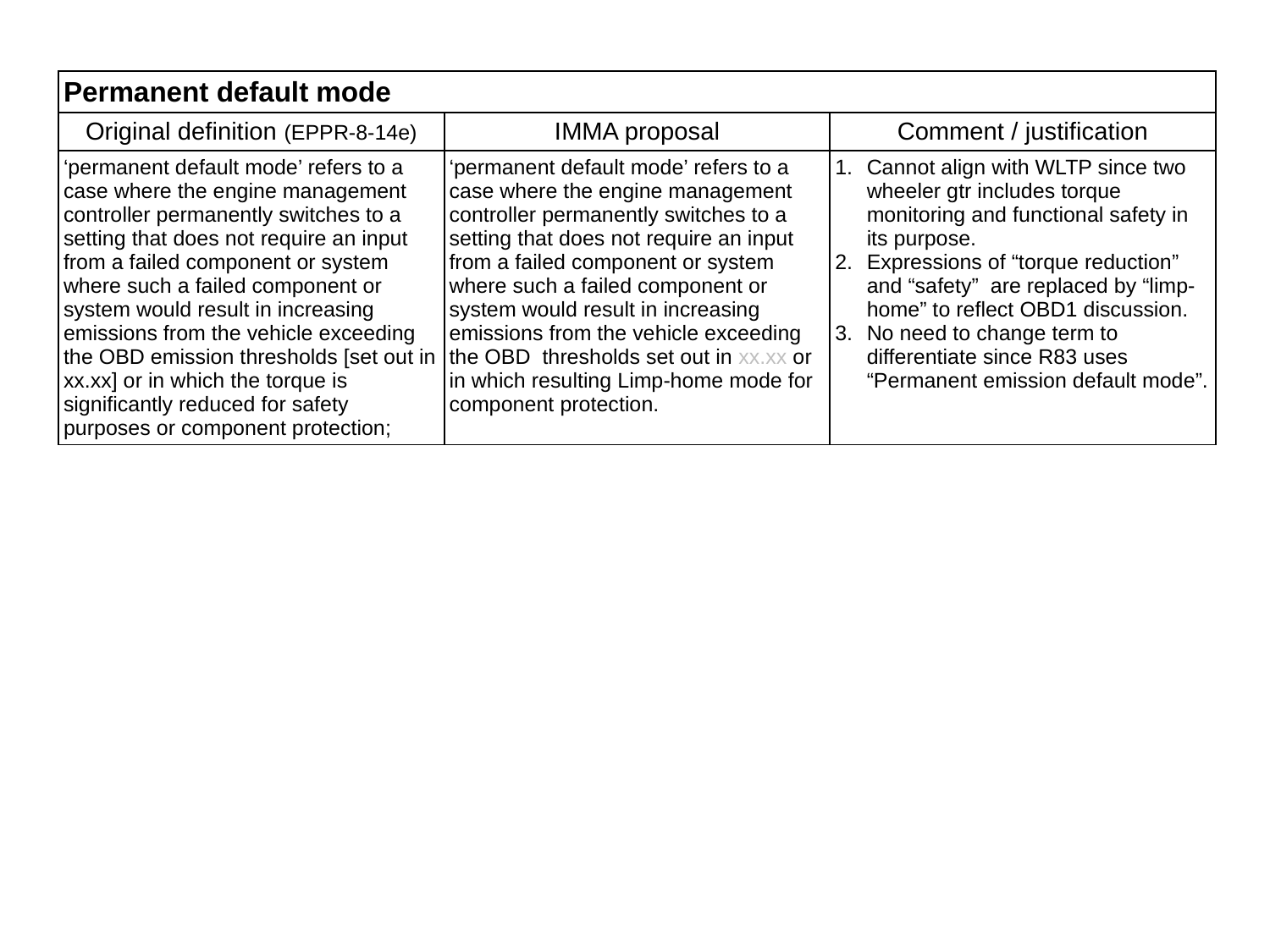

| Permanent default mode |  |  |
| --- | --- | --- |
| Original definition (EPPR-8-14e) | IMMA proposal | Comment / justification |
| ‘permanent default mode’ refers to a case where the engine management controller permanently switches to a setting that does not require an input from a failed component or system where such a failed component or system would result in increasing emissions from the vehicle exceeding the OBD emission thresholds [set out in xx.xx] or in which the torque is significantly reduced for safety purposes or component protection; | ‘permanent default mode’ refers to a case where the engine management controller permanently switches to a setting that does not require an input from a failed component or system where such a failed component or system would result in increasing emissions from the vehicle exceeding the OBD thresholds set out in xx.xx or in which resulting Limp-home mode for component protection. | Cannot align with WLTP since two wheeler gtr includes torque monitoring and functional safety in its purpose. Expressions of “torque reduction” and “safety” are replaced by “limp-home” to reflect OBD1 discussion. No need to change term to differentiate since R83 uses “Permanent emission default mode”. |